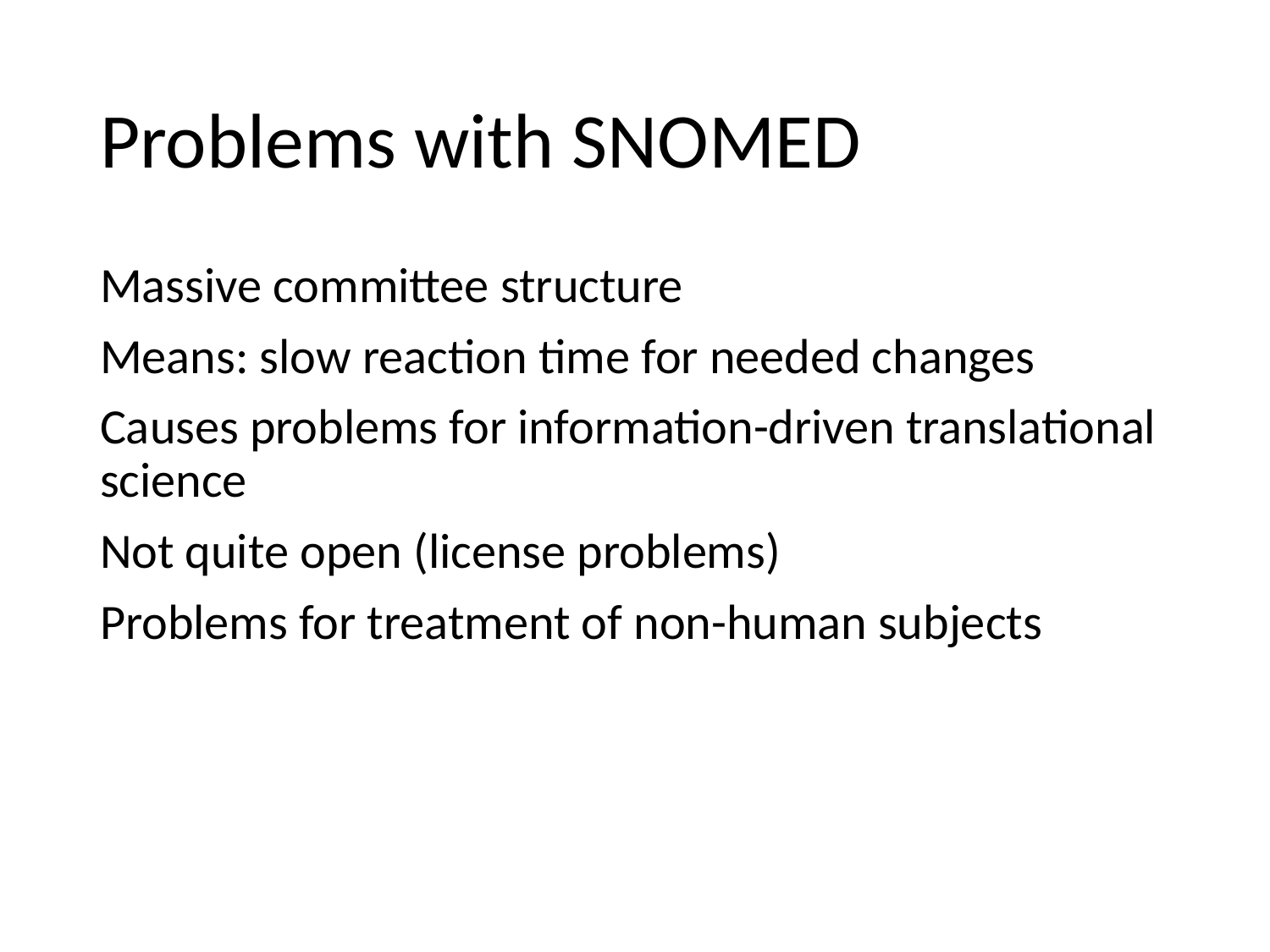

# Problems with SNOMED
Massive committee structure
Means: slow reaction time for needed changes
Causes problems for information-driven translational science
Not quite open (license problems)
Problems for treatment of non-human subjects